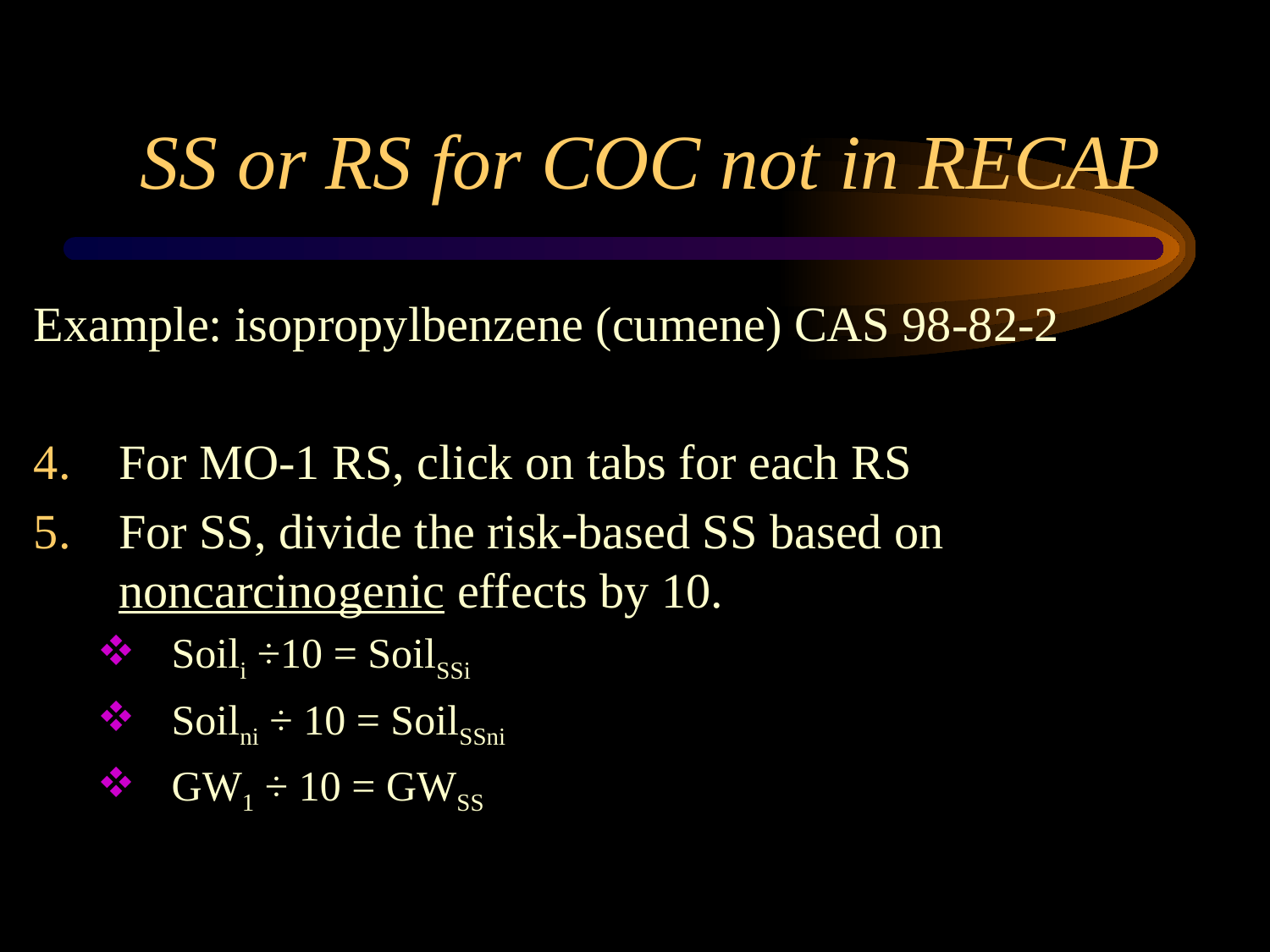

# SS or RS for COC not in RECAP
Example: isopropylbenzene (cumene) CAS 98-82-2

For MO-1 RS, click on tabs for each RS
For SS, divide the risk-based SS based on noncarcinogenic effects by 10.
Soili ÷10 = SoilSSi
Soilni ÷ 10 = SoilSSni
GW1 ÷ 10 = GWSS